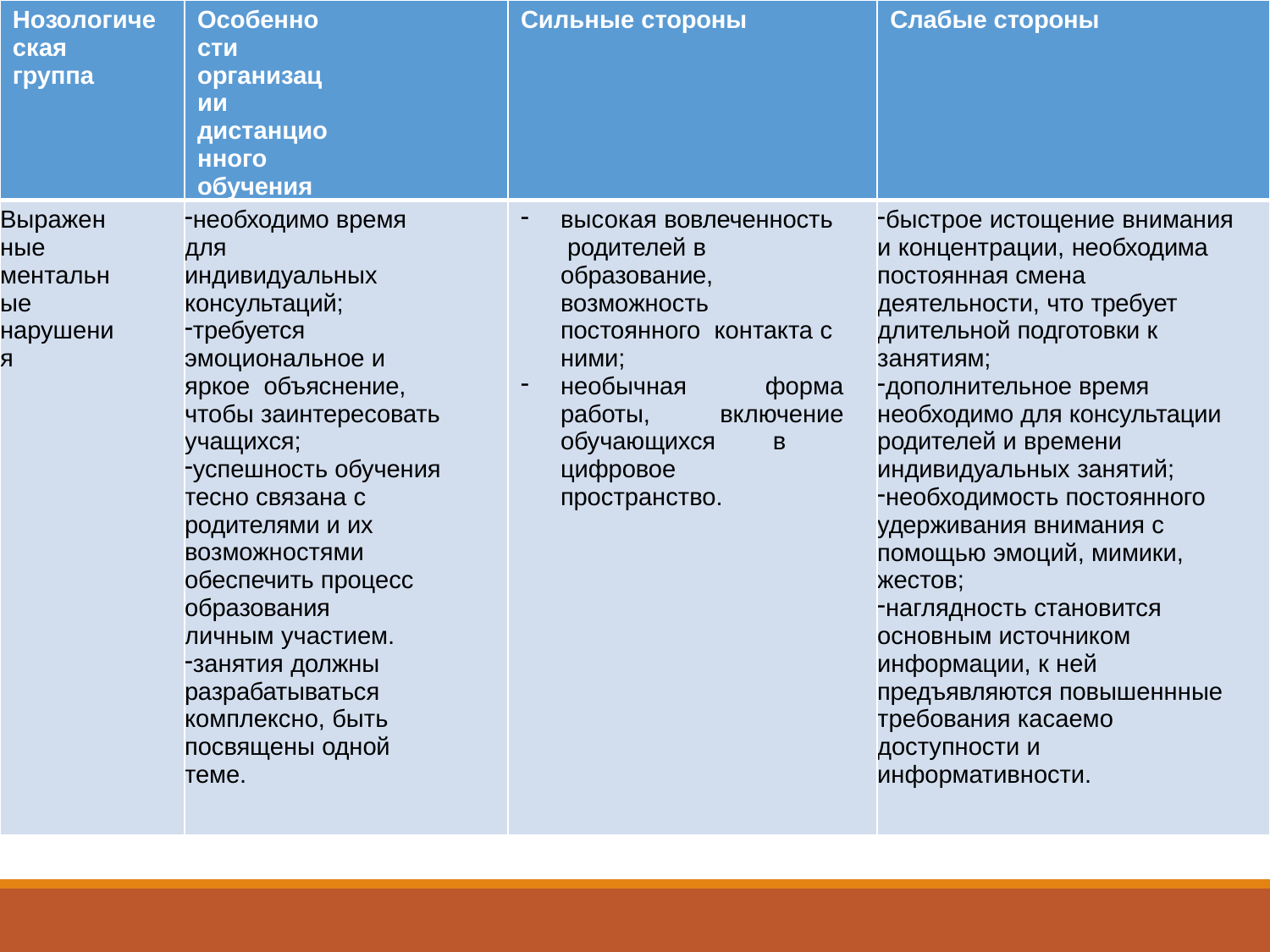

| Нозологическая группа | Особенности организации дистанционного обучения | Сильные стороны | Слабые стороны |
| --- | --- | --- | --- |
| Выраженные ментальные нарушения | необходимо время для индивидуальных консультаций; требуется эмоциональное и яркое объяснение, чтобы заинтересовать учащихся; успешность обучения тесно связана с родителями и их возможностями обеспечить процесс образования личным участием. занятия должны разрабатываться комплексно, быть посвящены одной теме. | высокая вовлеченность родителей в образование, возможность постоянного контакта с ними; необычная форма работы, включение обучающихся в цифровое пространство. | быстрое истощение внимания и концентрации, необходима постоянная смена деятельности, что требует длительной подготовки к занятиям; дополнительное время необходимо для консультации родителей и времени индивидуальных занятий; необходимость постоянного удерживания внимания с помощью эмоций, мимики, жестов; наглядность становится основным источником информации, к ней предъявляются повышеннные требования касаемо доступности и информативности. |
#